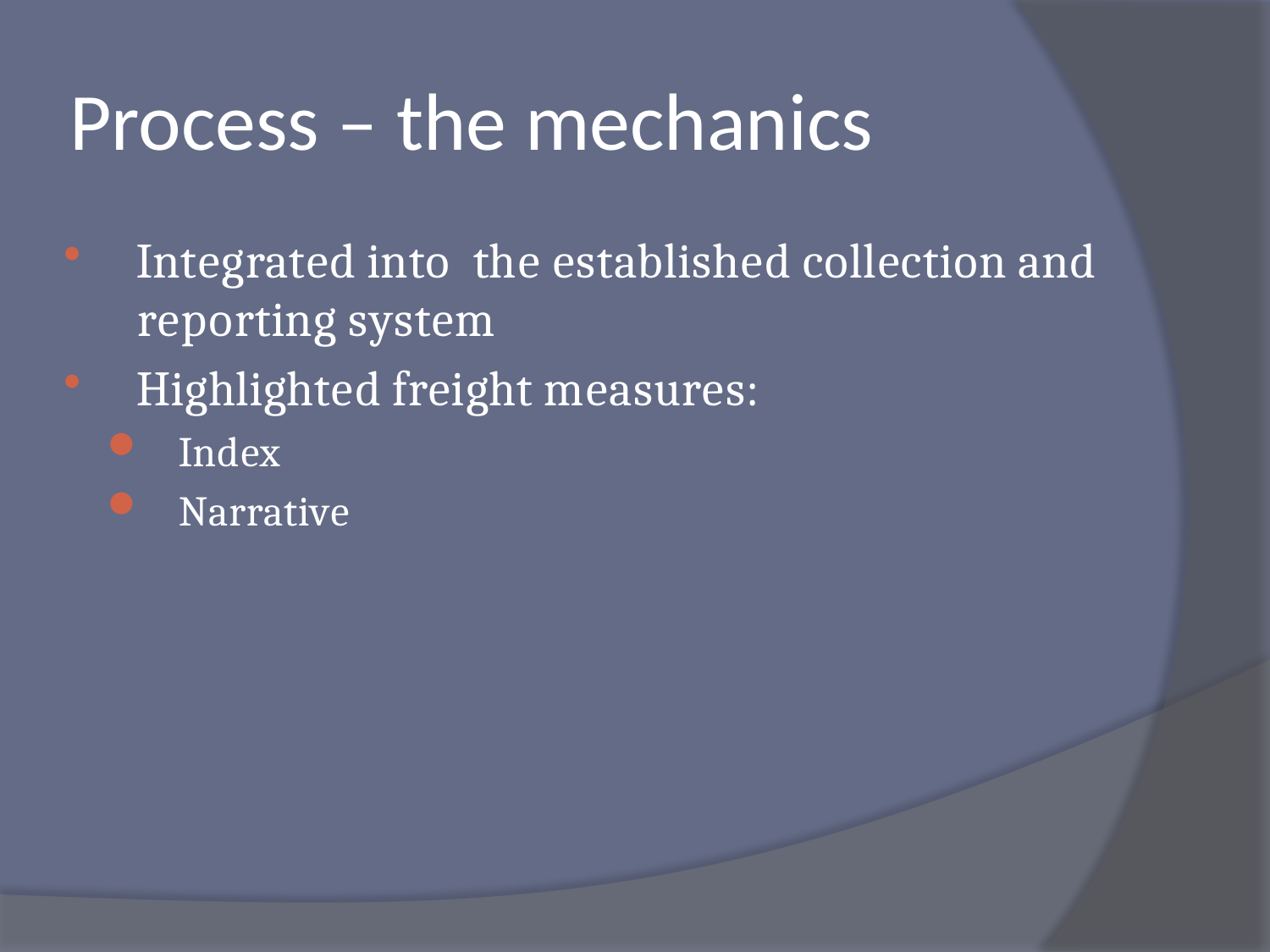

Process – the mechanics
Integrated into  the established collection and reporting system
Highlighted freight measures:
Index
Narrative